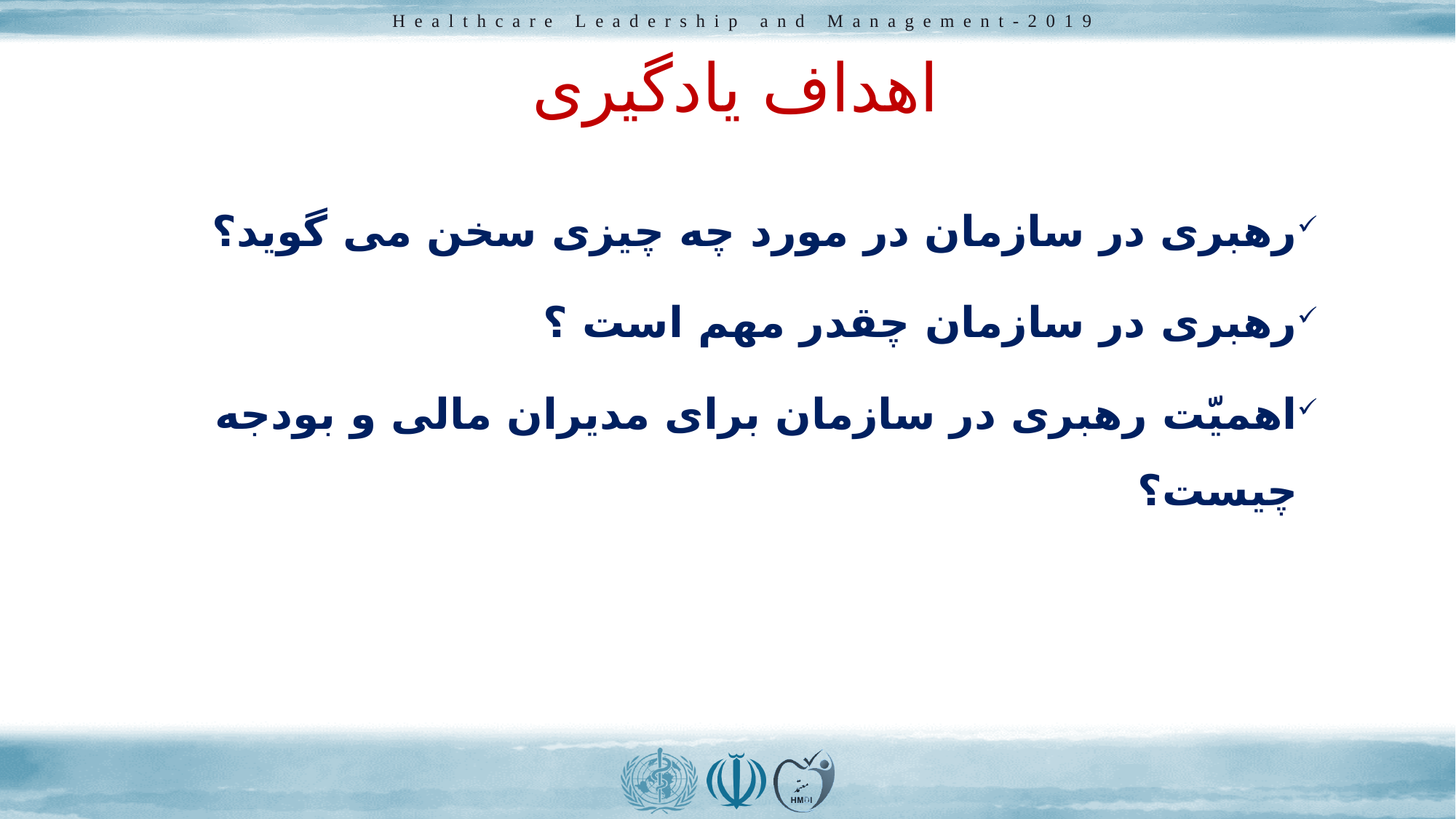

# اهداف یادگیری
رهبری در سازمان در مورد چه چیزی سخن می گوید؟
رهبری در سازمان چقدر مهم است ؟
اهمیّت رهبری در سازمان برای مدیران مالی و بودجه چیست؟